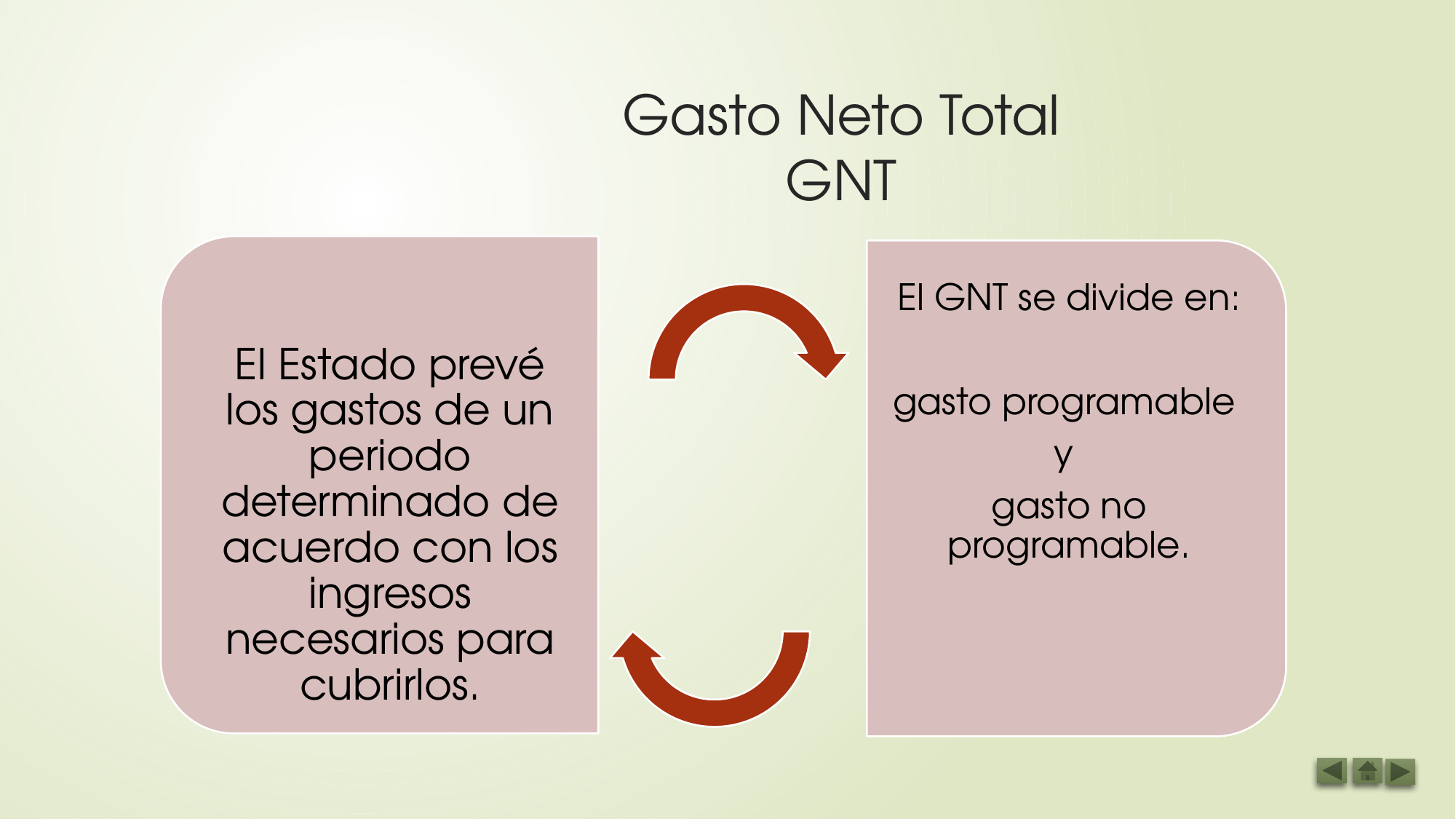

# Gasto Neto Total GNT

El Estado prevé los gastos de un periodo determinado de acuerdo con los ingresos necesarios para cubrirlos.
El GNT se divide en:

gasto programable
y
gasto no programable.